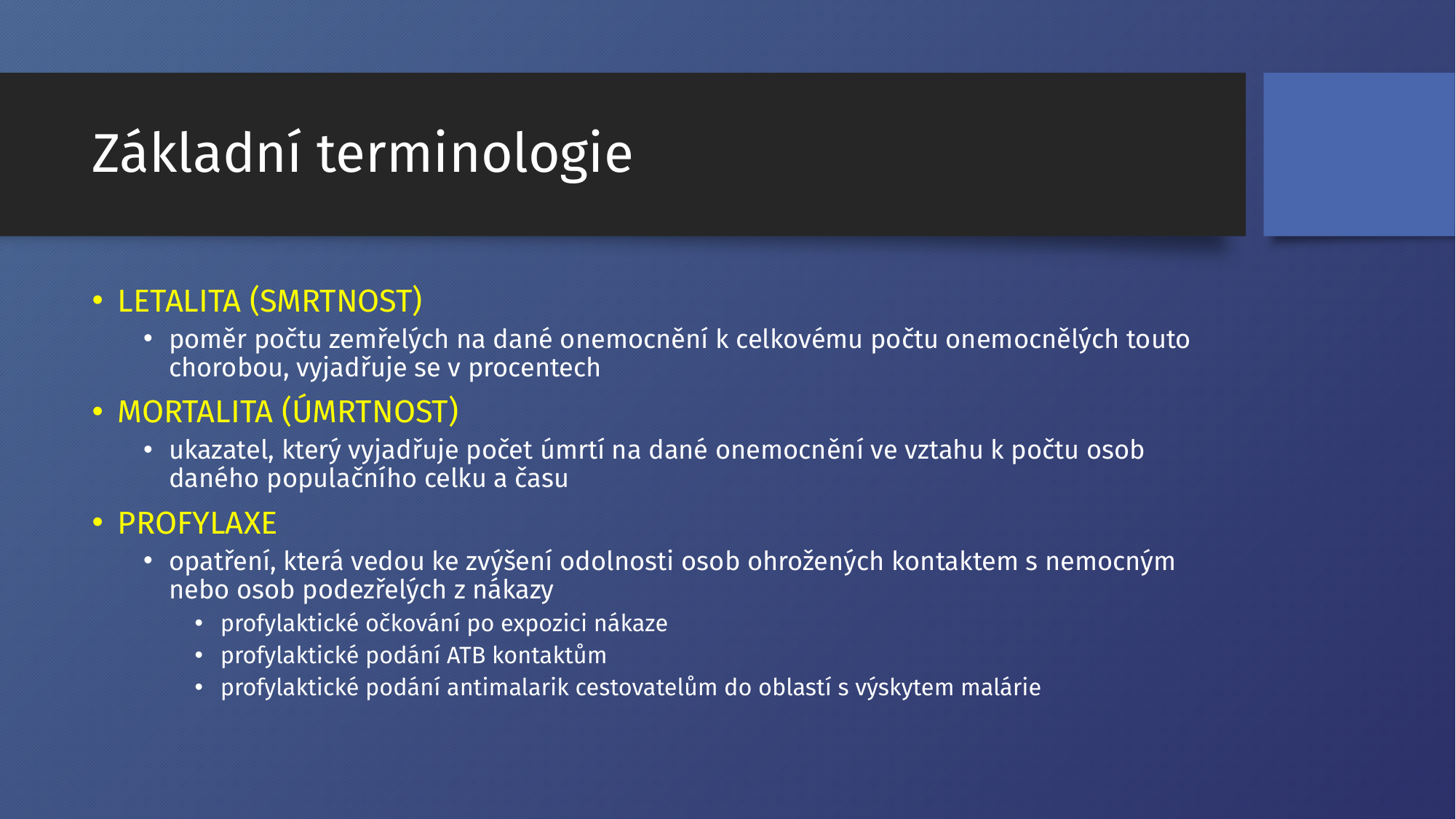

# Základní terminologie
LETALITA (SMRTNOST)
poměr počtu zemřelých na dané onemocnění k celkovému počtu onemocnělých touto chorobou, vyjadřuje se v procentech
MORTALITA (ÚMRTNOST)
ukazatel, který vyjadřuje počet úmrtí na dané onemocnění ve vztahu k počtu osob daného populačního celku a času
PROFYLAXE
opatření, která vedou ke zvýšení odolnosti osob ohrožených kontaktem s nemocným nebo osob podezřelých z nákazy
profylaktické očkování po expozici nákaze
profylaktické podání ATB kontaktům
profylaktické podání antimalarik cestovatelům do oblastí s výskytem malárie